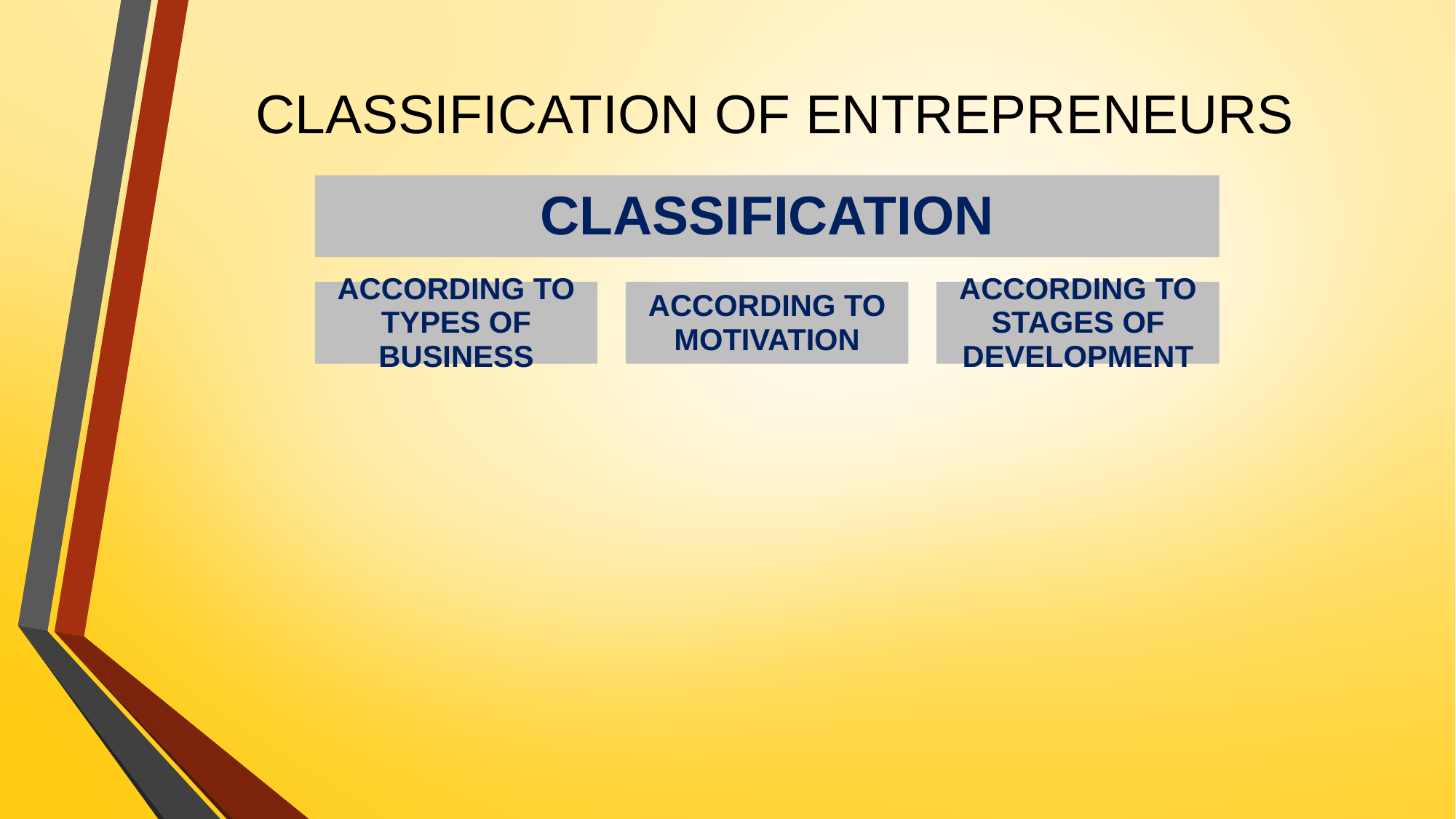

# CLASSIFICATION OF ENTREPRENEURS
CLASSIFICATION
ACCORDING TO TYPES OF BUSINESS
ACCORDING TO MOTIVATION
ACCORDING TO STAGES OF DEVELOPMENT